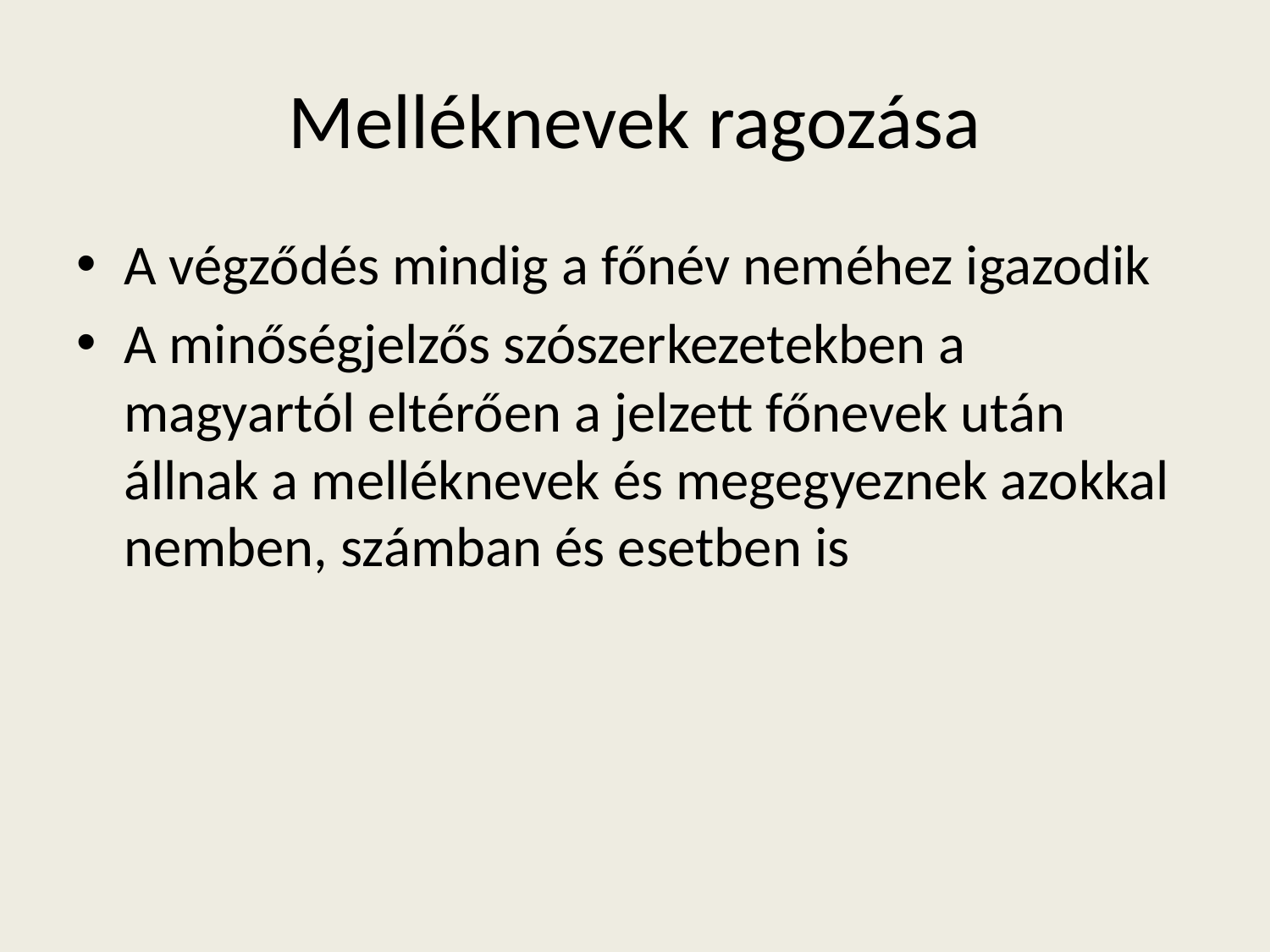

# Melléknevek ragozása
A végződés mindig a főnév neméhez igazodik
A minőségjelzős szószerkezetekben a magyartól eltérően a jelzett főnevek után állnak a melléknevek és megegyeznek azokkal nemben, számban és esetben is